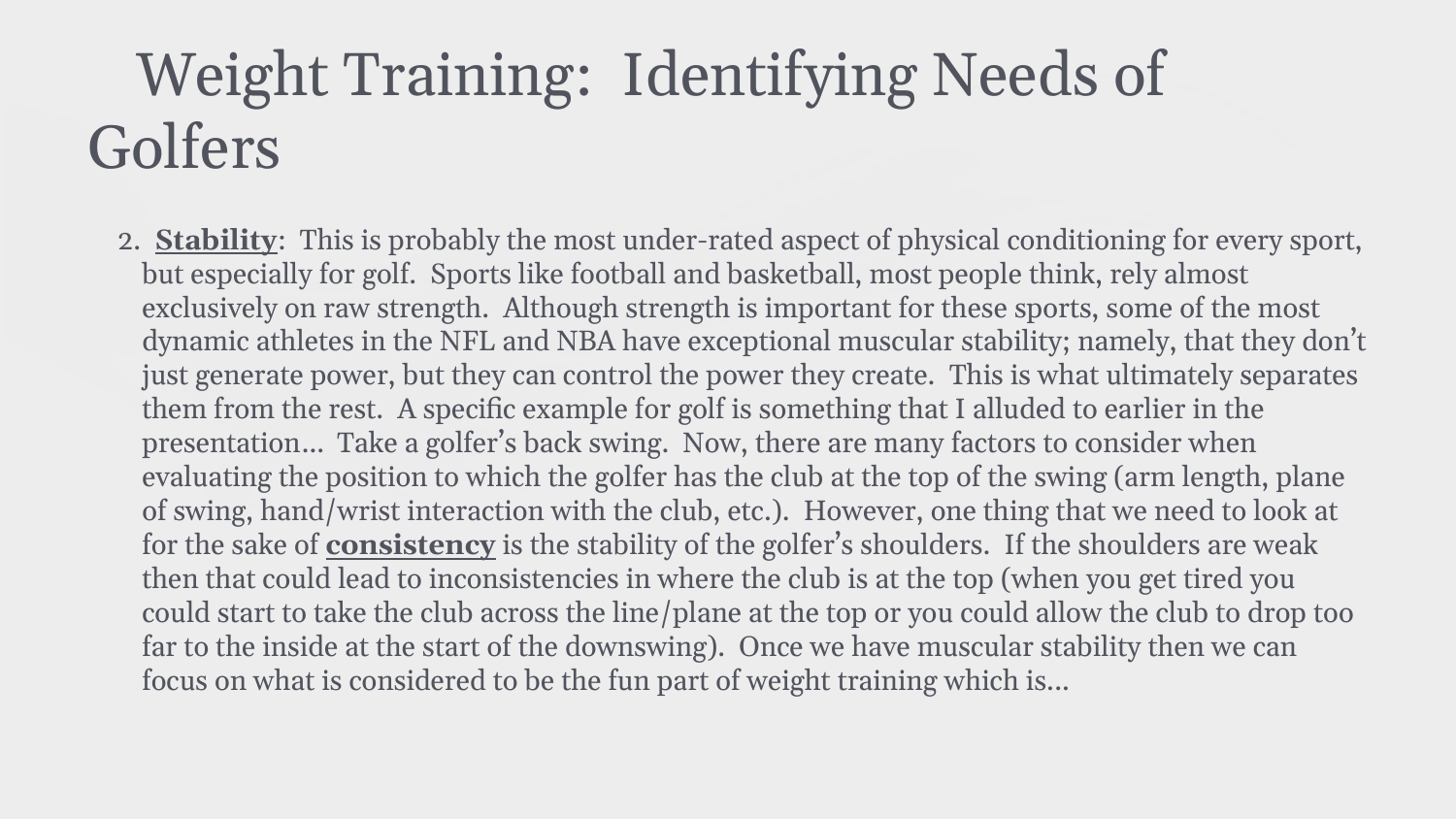

# Weight Training:  Identifying Needs of Golfers
2.  Stability:  This is probably the most under-rated aspect of physical conditioning for every sport, but especially for golf.  Sports like football and basketball, most people think, rely almost exclusively on raw strength.  Although strength is important for these sports, some of the most dynamic athletes in the NFL and NBA have exceptional muscular stability; namely, that they don’t just generate power, but they can control the power they create.  This is what ultimately separates them from the rest.  A specific example for golf is something that I alluded to earlier in the presentation…  Take a golfer’s back swing.  Now, there are many factors to consider when evaluating the position to which the golfer has the club at the top of the swing (arm length, plane of swing, hand/wrist interaction with the club, etc.).  However, one thing that we need to look at for the sake of consistency is the stability of the golfer’s shoulders.  If the shoulders are weak then that could lead to inconsistencies in where the club is at the top (when you get tired you could start to take the club across the line/plane at the top or you could allow the club to drop too far to the inside at the start of the downswing).  Once we have muscular stability then we can focus on what is considered to be the fun part of weight training which is...